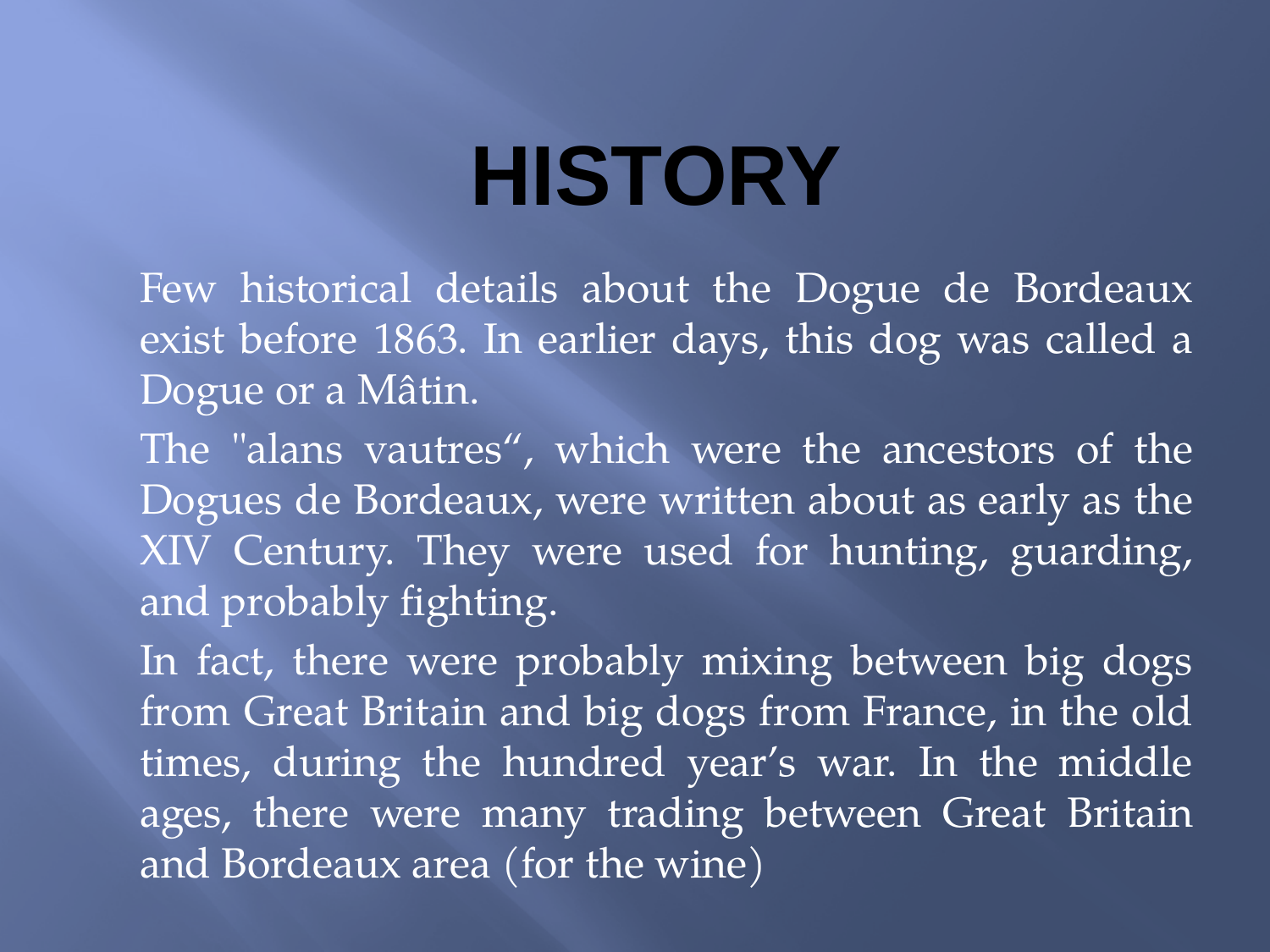

# History
Few historical details about the Dogue de Bordeaux exist before 1863. In earlier days, this dog was called a Dogue or a Mâtin.
The "alans vautres“, which were the ancestors of the Dogues de Bordeaux, were written about as early as the XIV Century. They were used for hunting, guarding, and probably fighting.
In fact, there were probably mixing between big dogs from Great Britain and big dogs from France, in the old times, during the hundred year’s war. In the middle ages, there were many trading between Great Britain and Bordeaux area (for the wine)